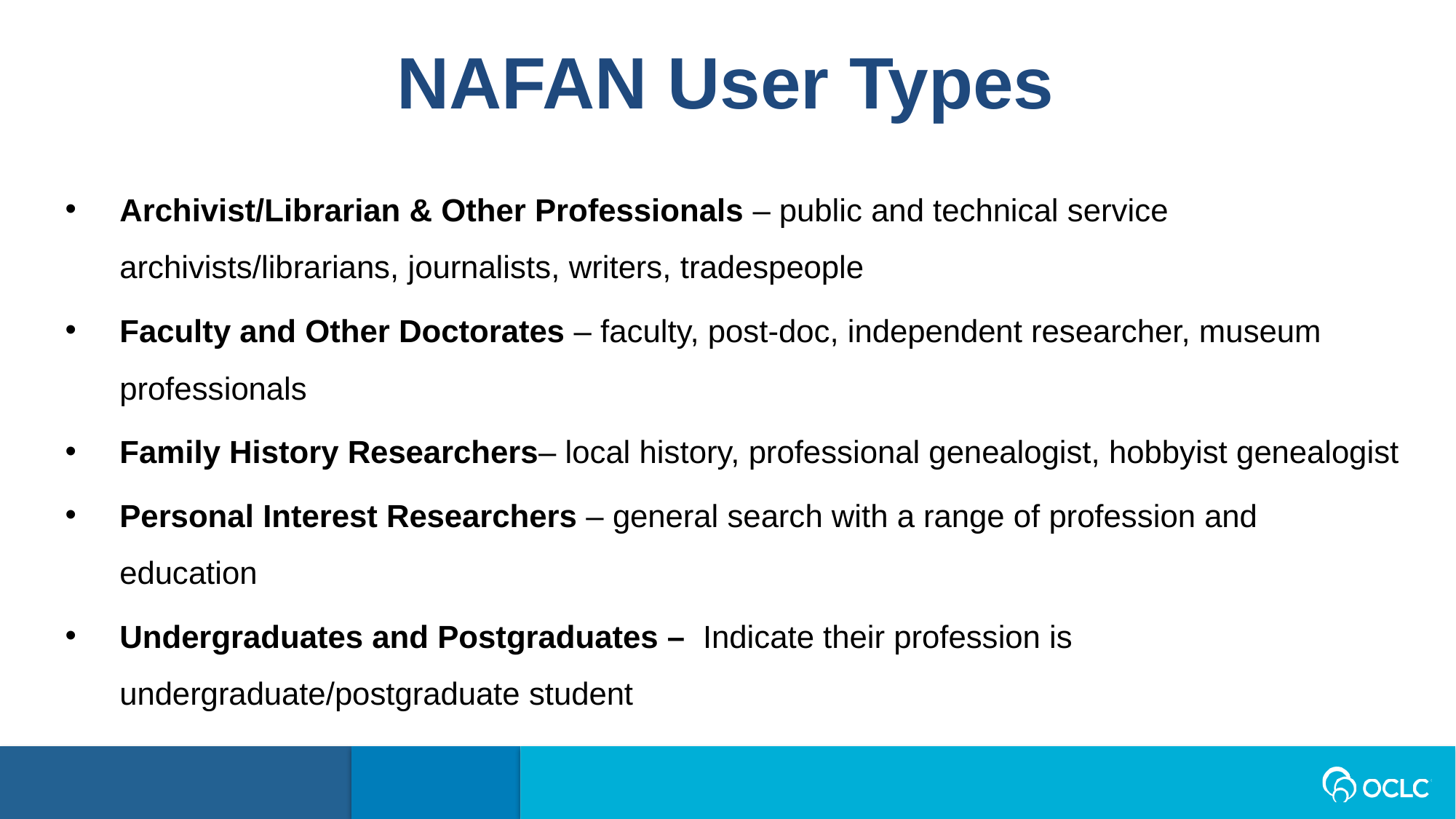

NAFAN User Types
Archivist/Librarian & Other Professionals – public and technical service archivists/librarians, journalists, writers, tradespeople
Faculty and Other Doctorates – faculty, post-doc, independent researcher, museum professionals
Family History Researchers– local history, professional genealogist, hobbyist genealogist
Personal Interest Researchers – general search with a range of profession and education
Undergraduates and Postgraduates –  Indicate their profession is undergraduate/postgraduate student